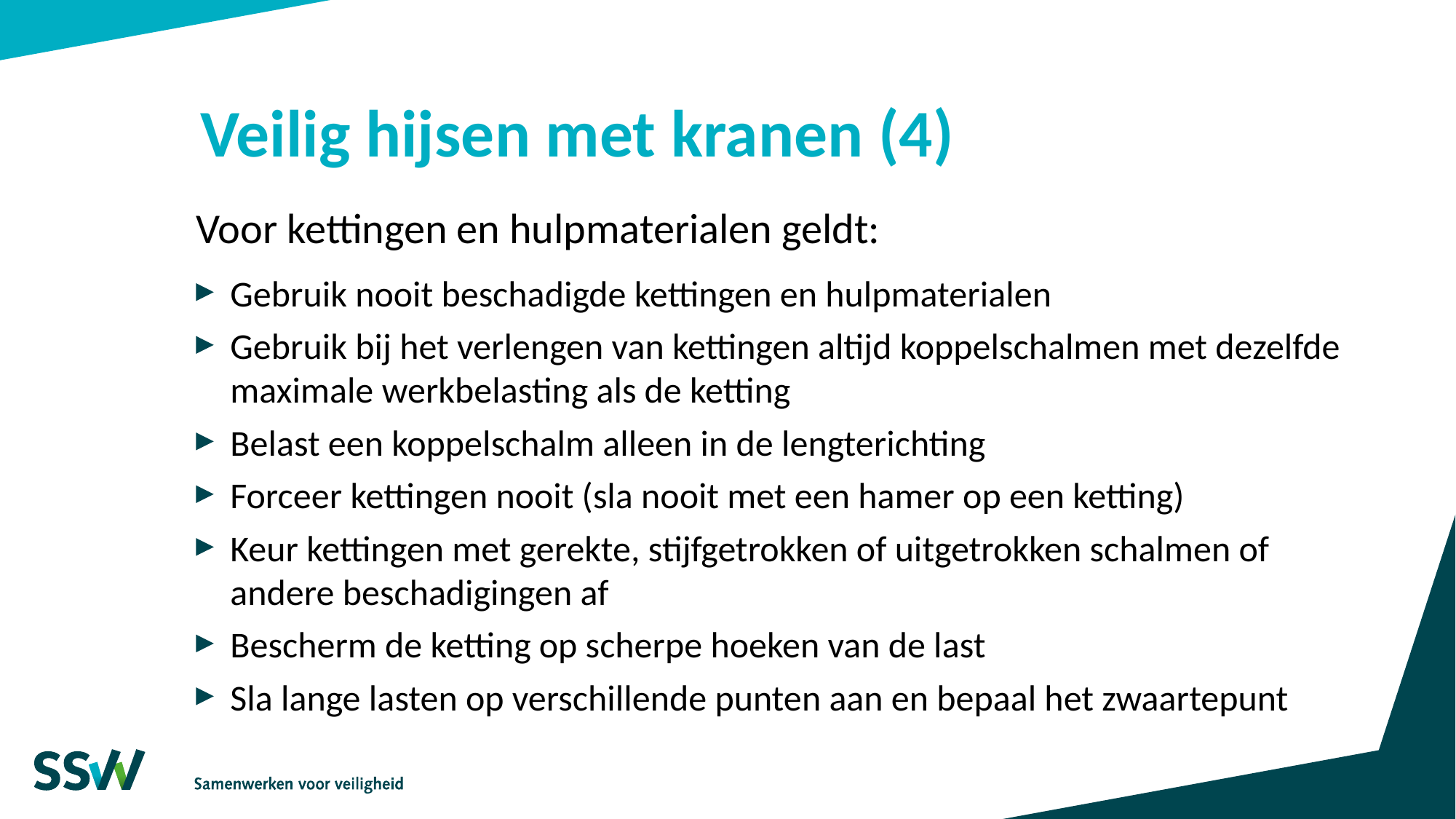

# Veilig hijsen met kranen (4)
Voor kettingen en hulpmaterialen geldt:
Gebruik nooit beschadigde kettingen en hulpmaterialen
Gebruik bij het verlengen van kettingen altijd koppelschalmen met dezelfde maximale werkbelasting als de ketting
Belast een koppelschalm alleen in de lengterichting
Forceer kettingen nooit (sla nooit met een hamer op een ketting)
Keur kettingen met gerekte, stijfgetrokken of uitgetrokken schalmen of andere beschadigingen af
Bescherm de ketting op scherpe hoeken van de last
Sla lange lasten op verschillende punten aan en bepaal het zwaartepunt
13